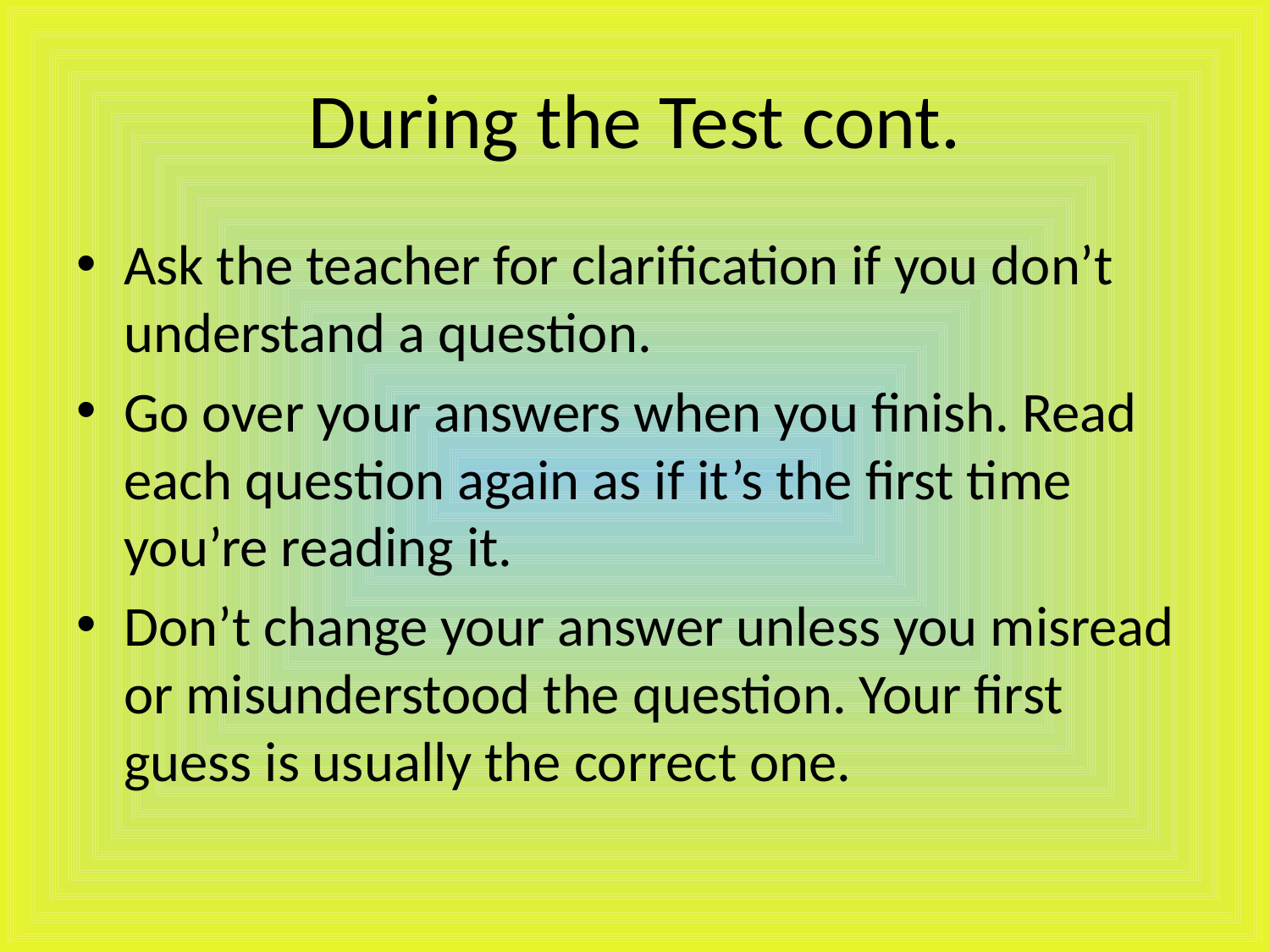

# During the Test cont.
Ask the teacher for clarification if you don’t understand a question.
Go over your answers when you finish. Read each question again as if it’s the first time you’re reading it.
Don’t change your answer unless you misread or misunderstood the question. Your first guess is usually the correct one.